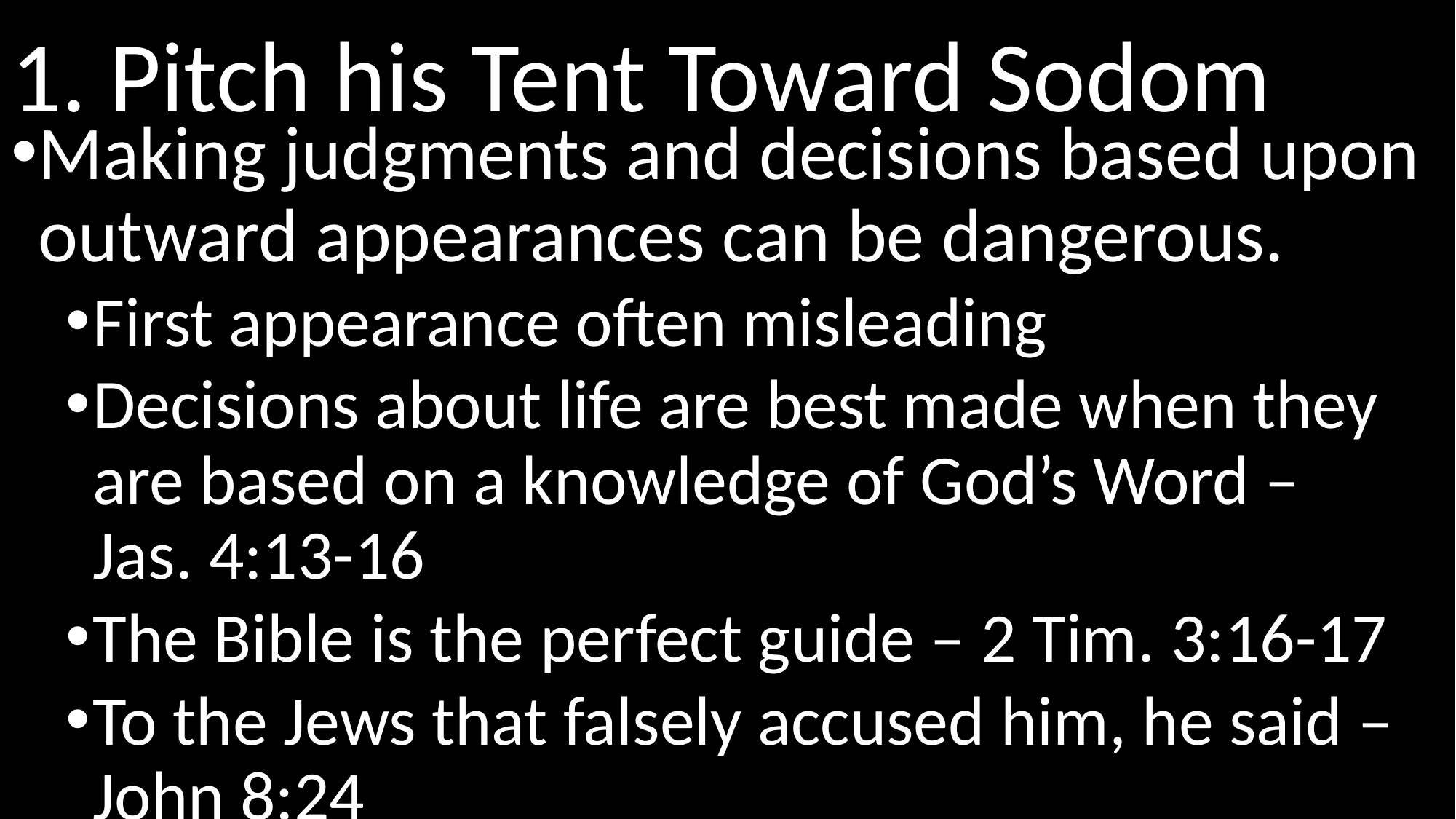

# 1. Pitch his Tent Toward Sodom
Making judgments and decisions based upon outward appearances can be dangerous.
First appearance often misleading
Decisions about life are best made when they are based on a knowledge of God’s Word –
Jas. 4:13-16
The Bible is the perfect guide – 2 Tim. 3:16-17
To the Jews that falsely accused him, he said – John 8:24